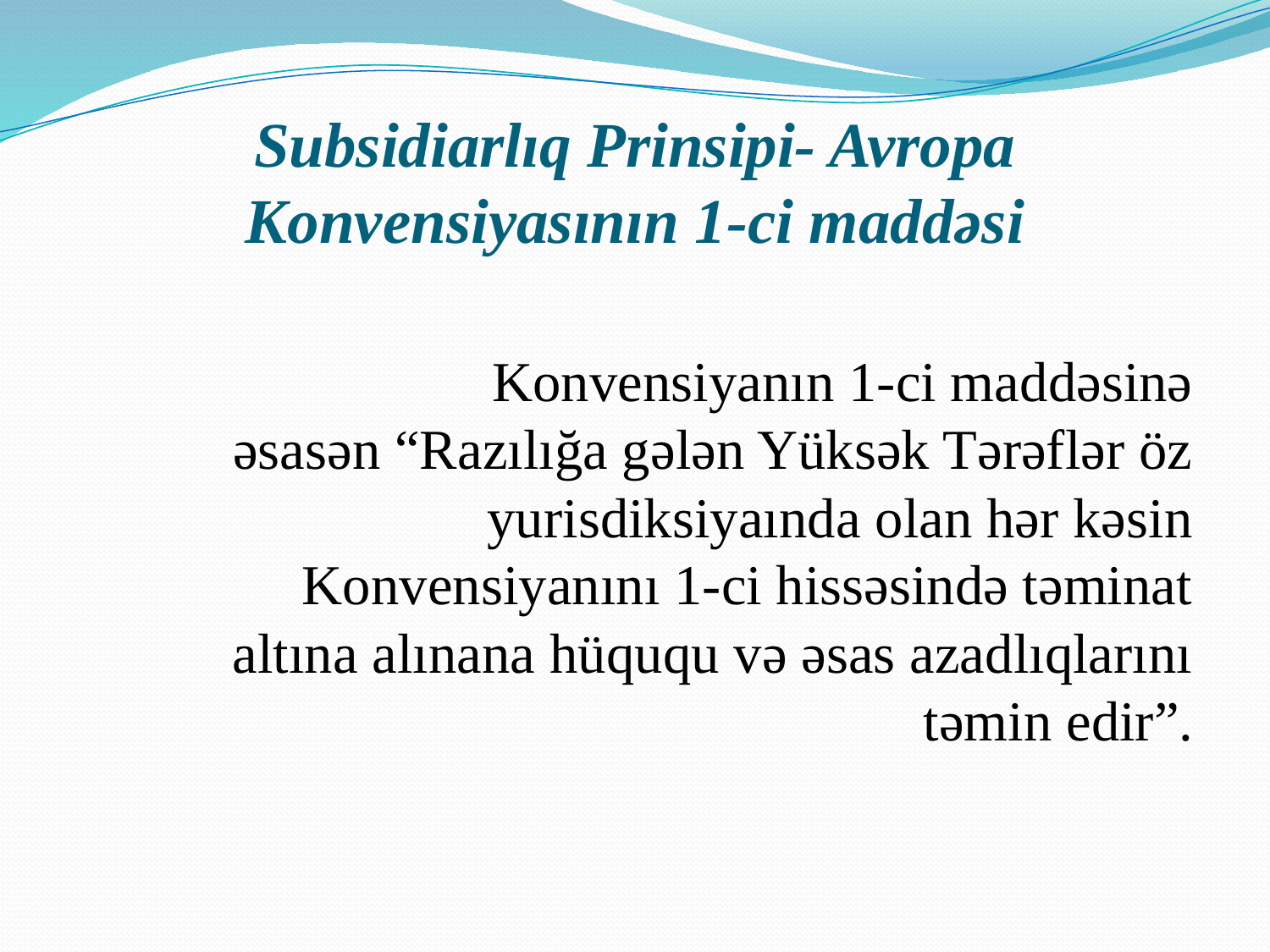

# Subsidiarlıq Prinsipi- Avropa Konvensiyasının 1-ci maddəsi

		Konvensiyanın 1-ci maddəsinə əsasən “Razılığa gələn Yüksək Tərəflər öz yurisdiksiyaında olan hər kəsin Konvensiyanını 1-ci hissəsində təminat altına alınana hüququ və əsas azadlıqlarını təmin edir”.